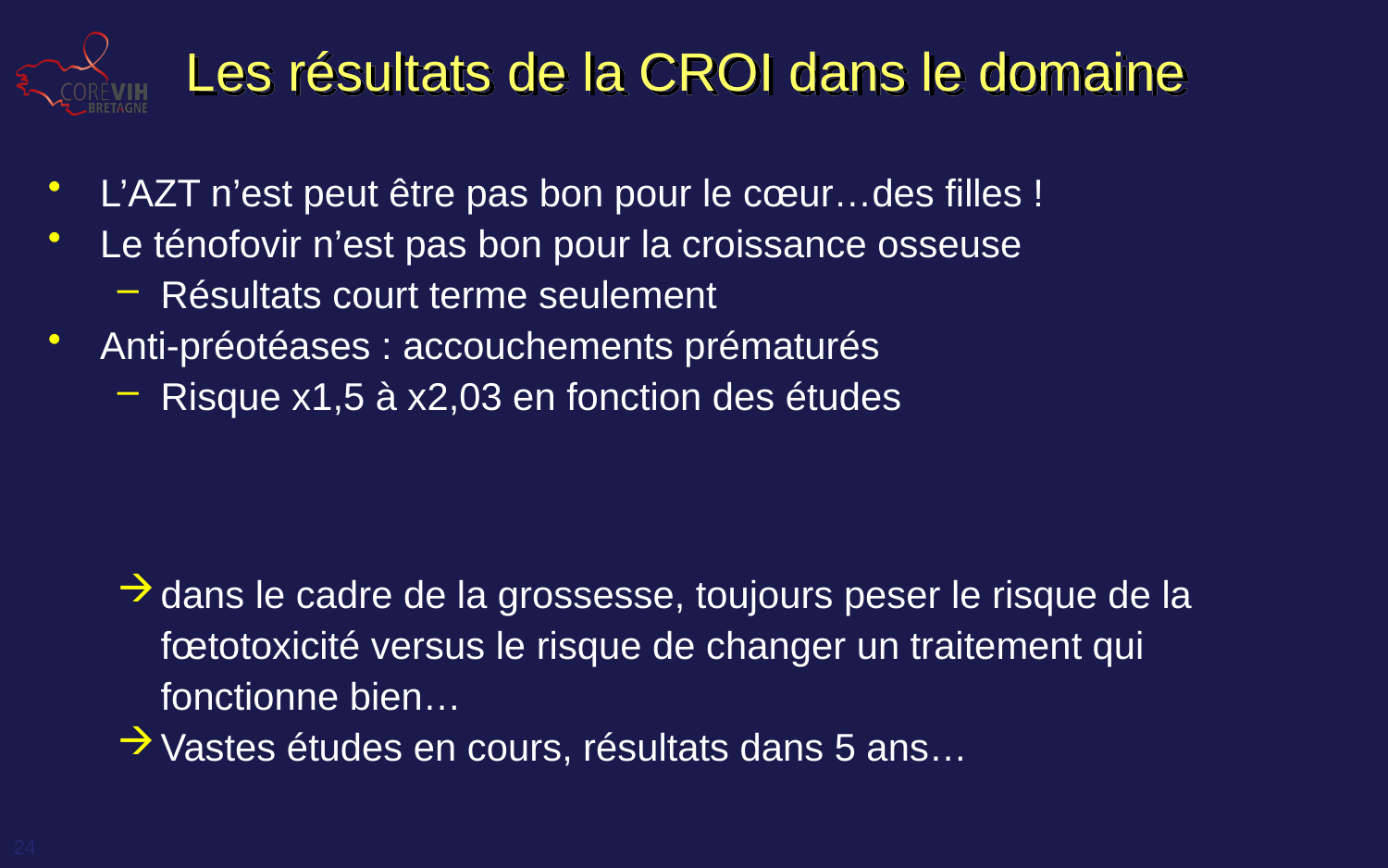

# Les résultats de la CROI dans le domaine
L’AZT n’est peut être pas bon pour le cœur…des filles !
Le ténofovir n’est pas bon pour la croissance osseuse
Résultats court terme seulement
Anti-préotéases : accouchements prématurés
Risque x1,5 à x2,03 en fonction des études

dans le cadre de la grossesse, toujours peser le risque de la fœtotoxicité versus le risque de changer un traitement qui fonctionne bien…
Vastes études en cours, résultats dans 5 ans…